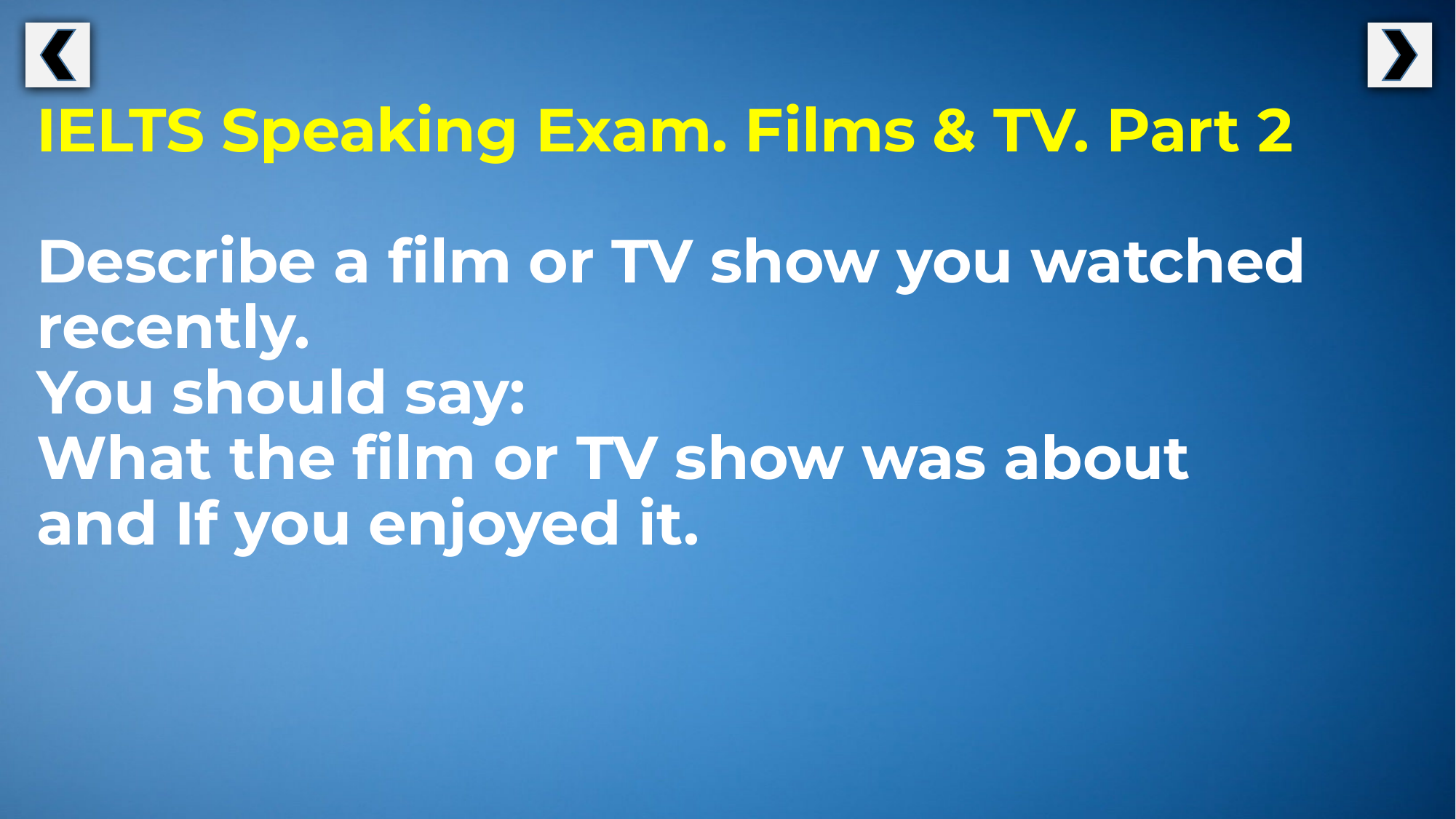

IELTS Speaking Exam. Films & TV. Part 2
Describe a film or TV show you watched recently.
You should say:
What the film or TV show was about
and If you enjoyed it.